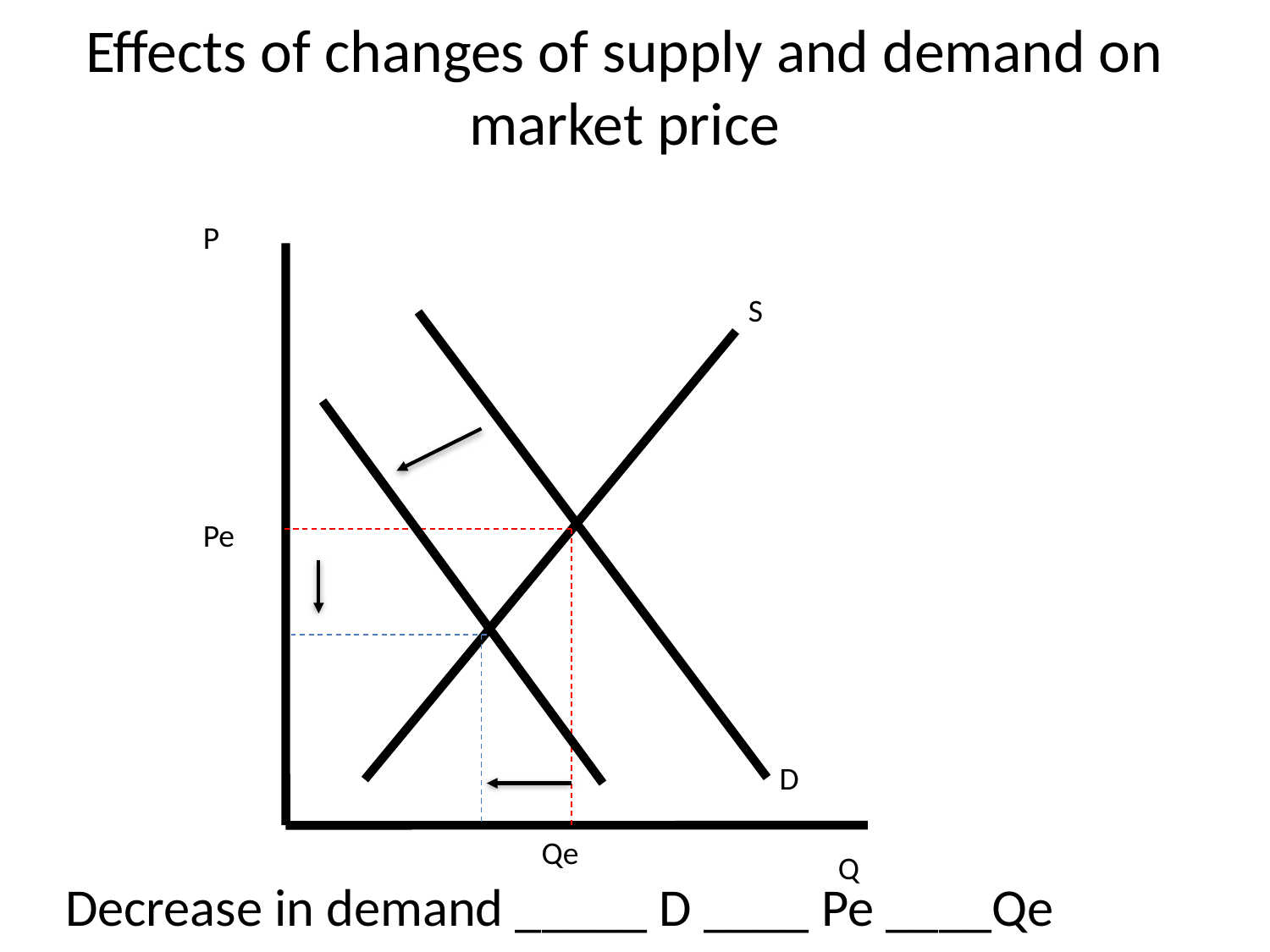

# Effects of changes of supply and demand on market price
P

S

Pe
D
Qe
Q
Decrease in demand _____ D ____ Pe ____Qe